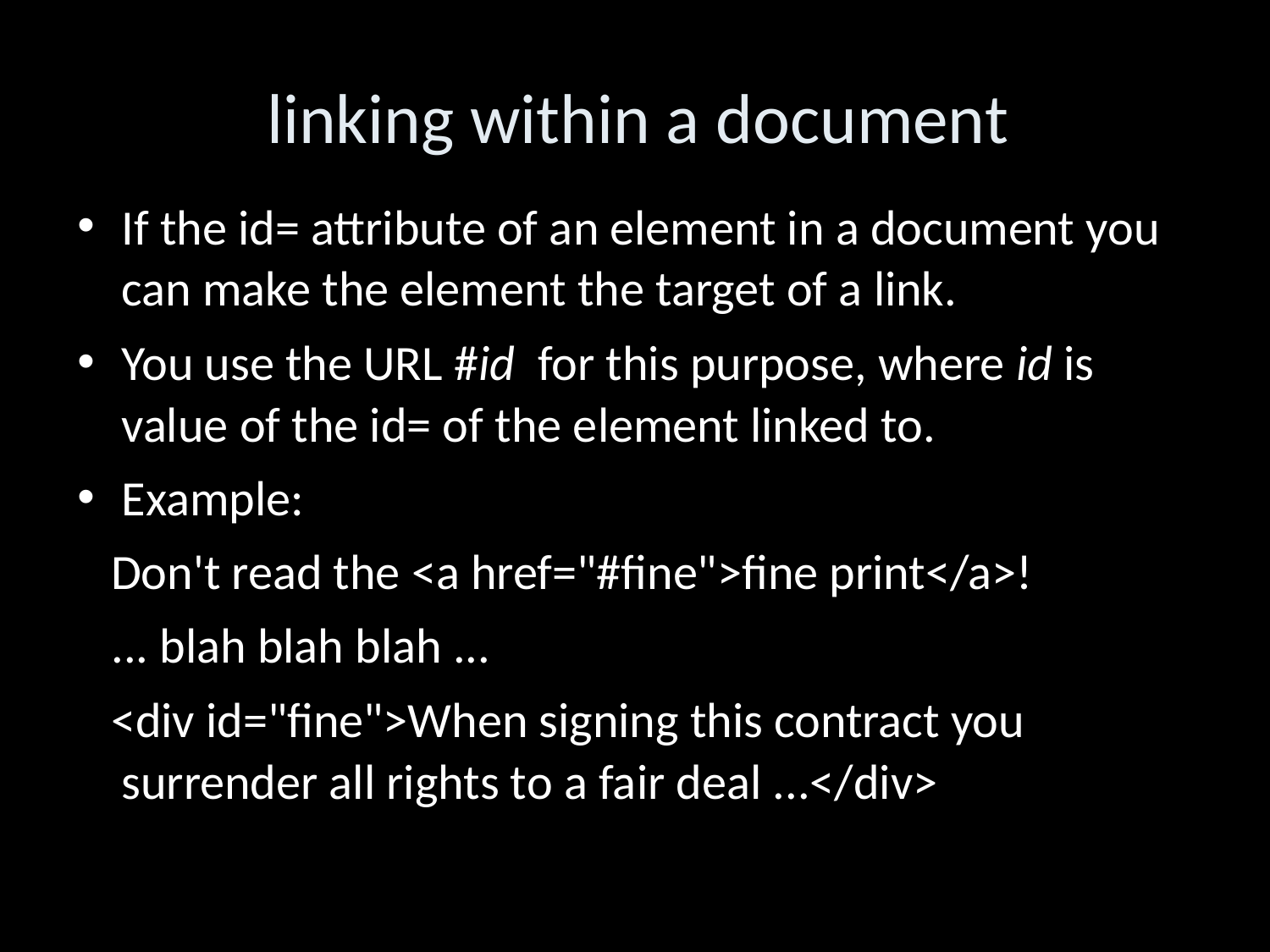

linking within a document
If the id= attribute of an element in a document you can make the element the target of a link.
You use the URL #id  for this purpose, where id is value of the id= of the element linked to.
Example:
   Don't read the <a href="#fine">fine print</a>!
   ... blah blah blah ...
   <div id="fine">When signing this contract you surrender all rights to a fair deal ...</div>